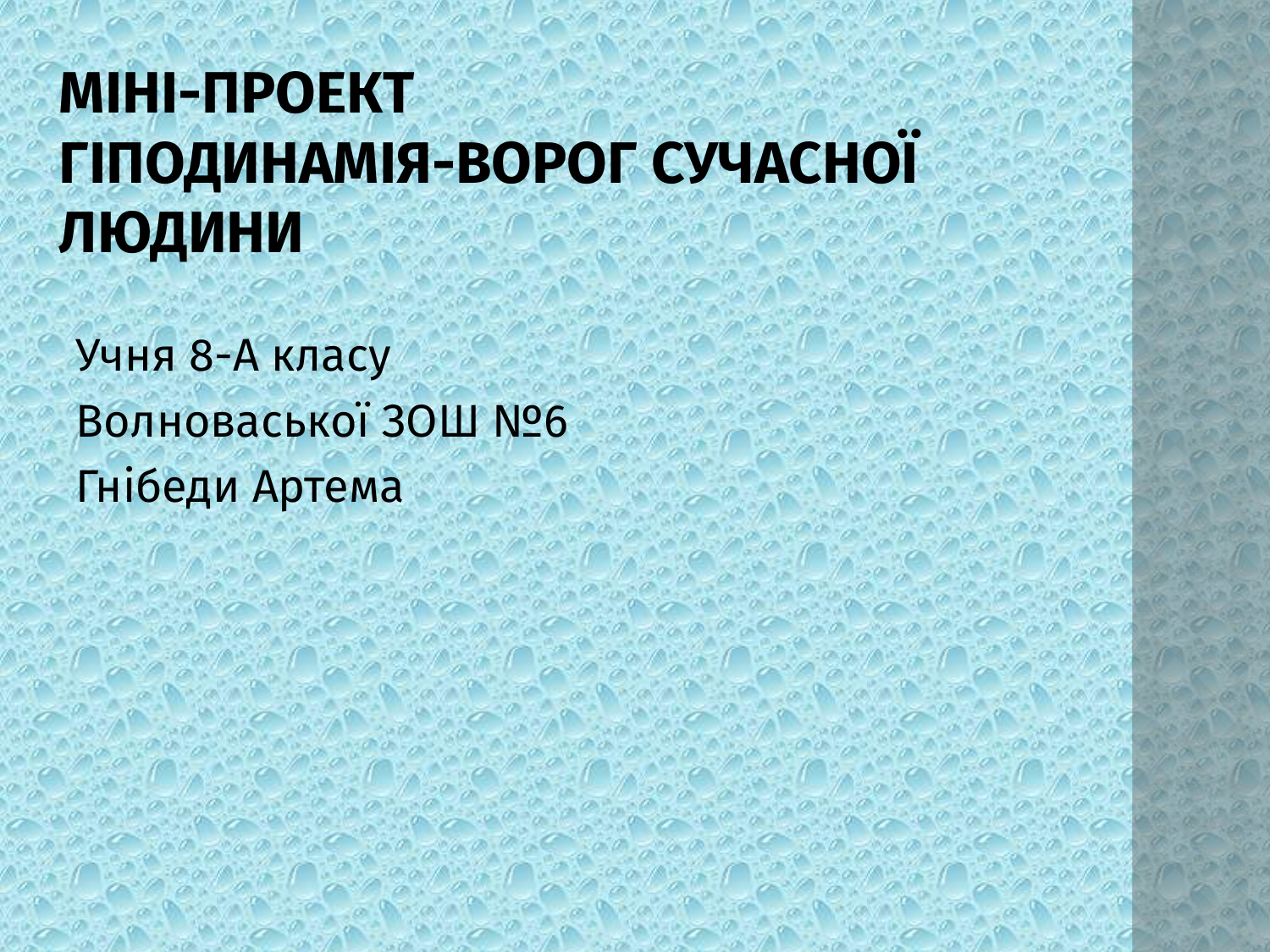

# міні-проект Гіподинамія-ворог сучасної людини

Учня 8-А класу
Волноваської ЗОШ №6
Гнібеди Артема